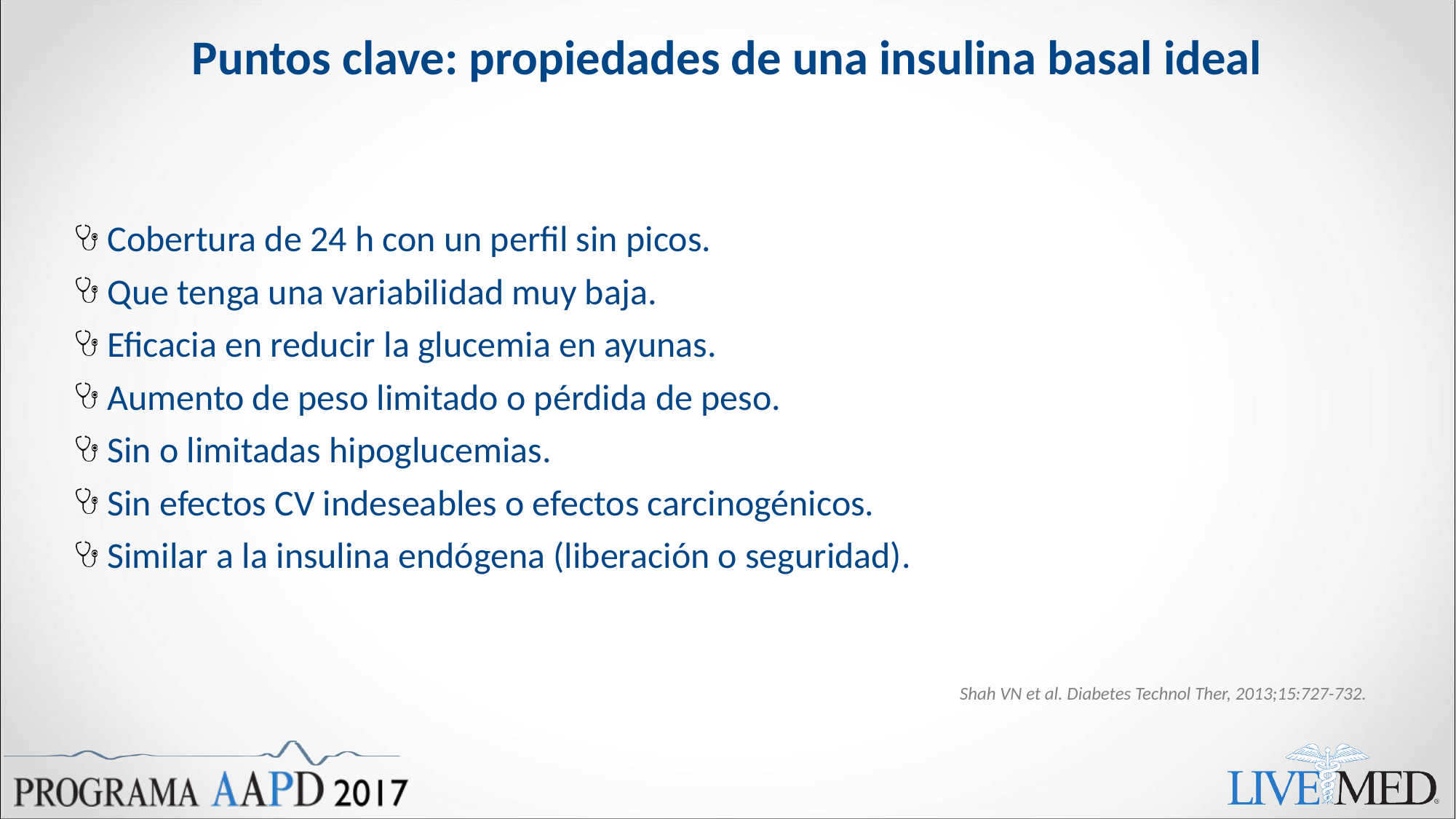

# Puntos clave: propiedades de una insulina basal ideal
Cobertura de 24 h con un perfil sin picos.
Que tenga una variabilidad muy baja.
Eficacia en reducir la glucemia en ayunas.
Aumento de peso limitado o pérdida de peso.
Sin o limitadas hipoglucemias.
Sin efectos CV indeseables o efectos carcinogénicos.
Similar a la insulina endógena (liberación o seguridad).
Shah VN et al. Diabetes Technol Ther, 2013;15:727-732.